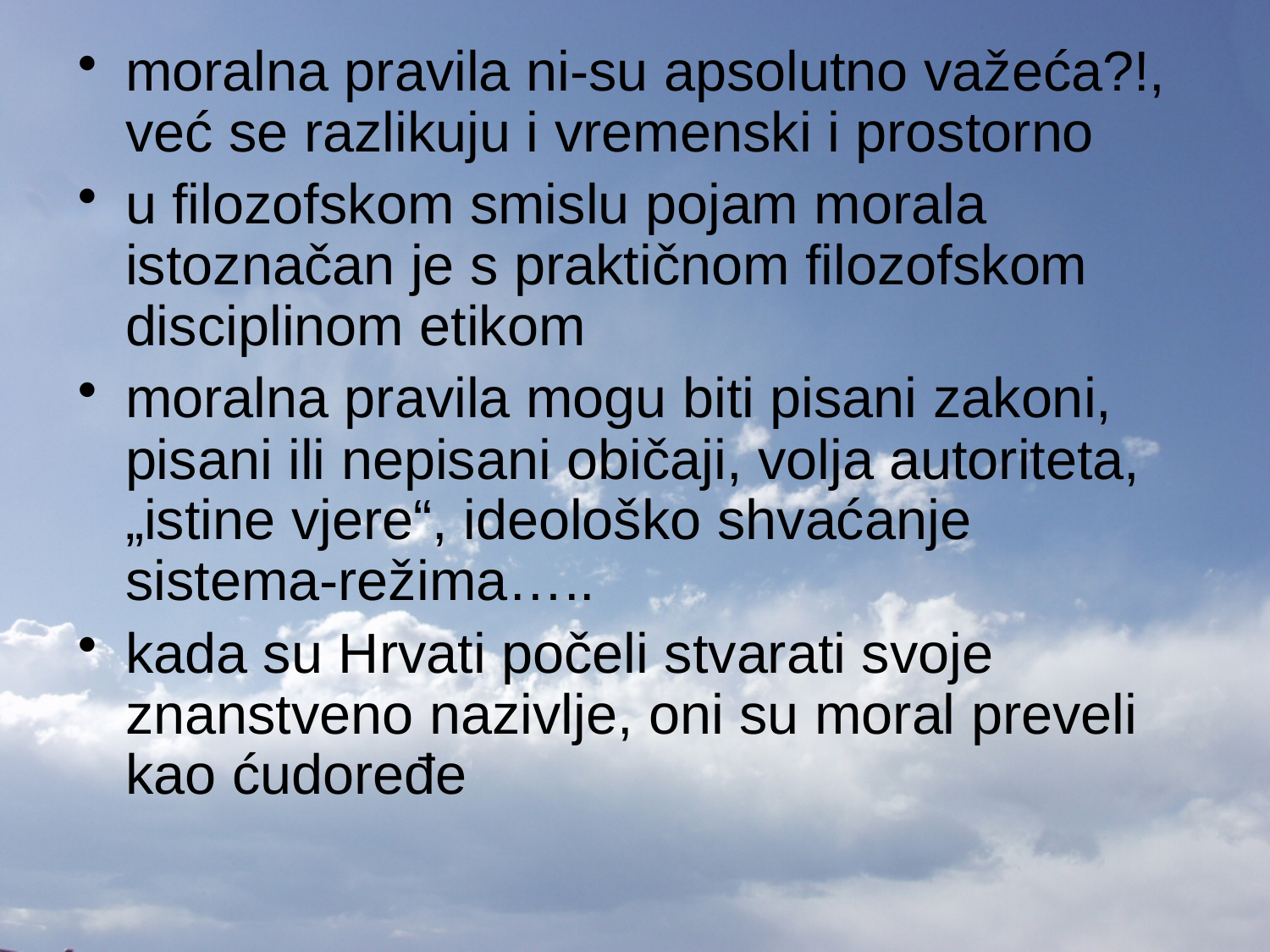

moralna pravila ni-su apsolutno važeća?!, već se razlikuju i vremenski i prostorno
u filozofskom smislu pojam morala istoznačan je s praktičnom filozofskom disciplinom etikom
moralna pravila mogu biti pisani zakoni, pisani ili nepisani običaji, volja autoriteta, „istine vjere“, ideološko shvaćanje sistema-režima…..
kada su Hrvati počeli stvarati svoje znanstveno nazivlje, oni su moral preveli kao ćudoređe